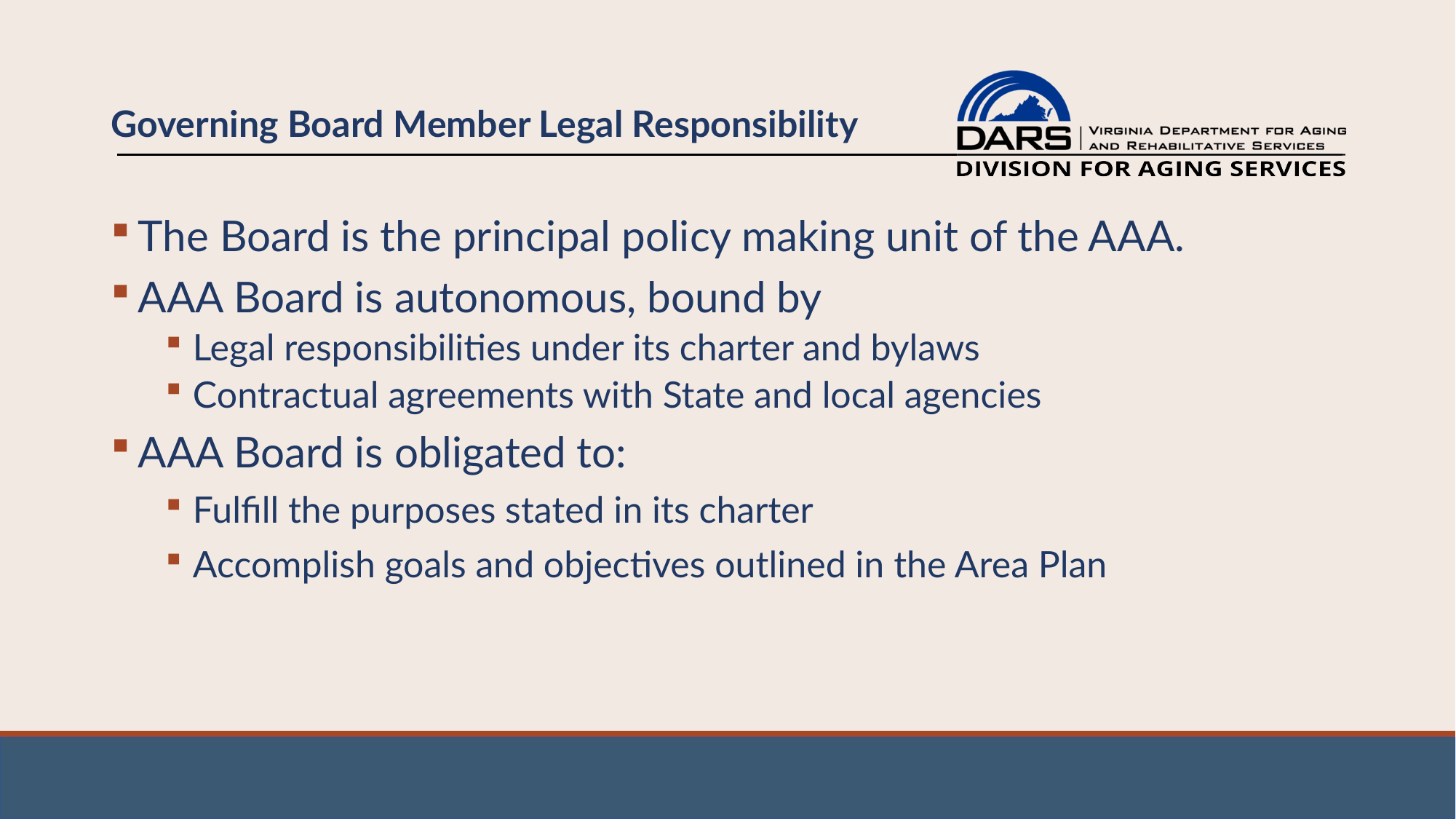

# Governing Board Member Legal Responsibility
The Board is the principal policy making unit of the AAA.
AAA Board is autonomous, bound by
Legal responsibilities under its charter and bylaws
Contractual agreements with State and local agencies
AAA Board is obligated to:
Fulfill the purposes stated in its charter
Accomplish goals and objectives outlined in the Area Plan